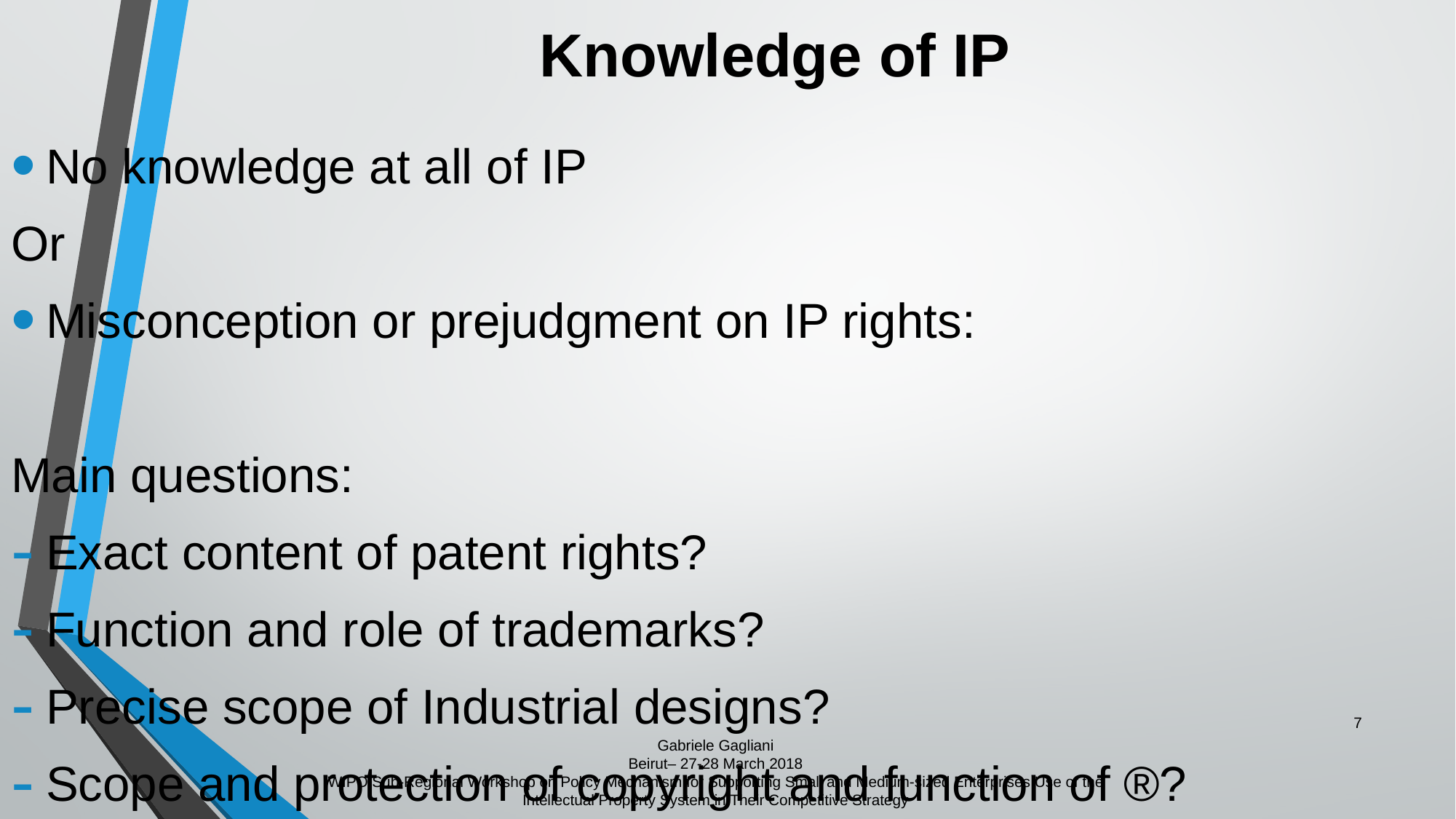

# Knowledge of IP

No knowledge at all of IP
Or
Misconception or prejudgment on IP rights:

Main questions:
Exact content of patent rights?
Function and role of trademarks?
Precise scope of Industrial designs?
Scope and protection of copyright and function of ®?

7
Gabriele Gagliani
Beirut– 27-28 March 2018
WIPO Sub-Regional Workshop on Policy Mechanism for Supporting Small and Medium-sized Enterprises Use of the Intellectual Property System in Their Competitive Strategy